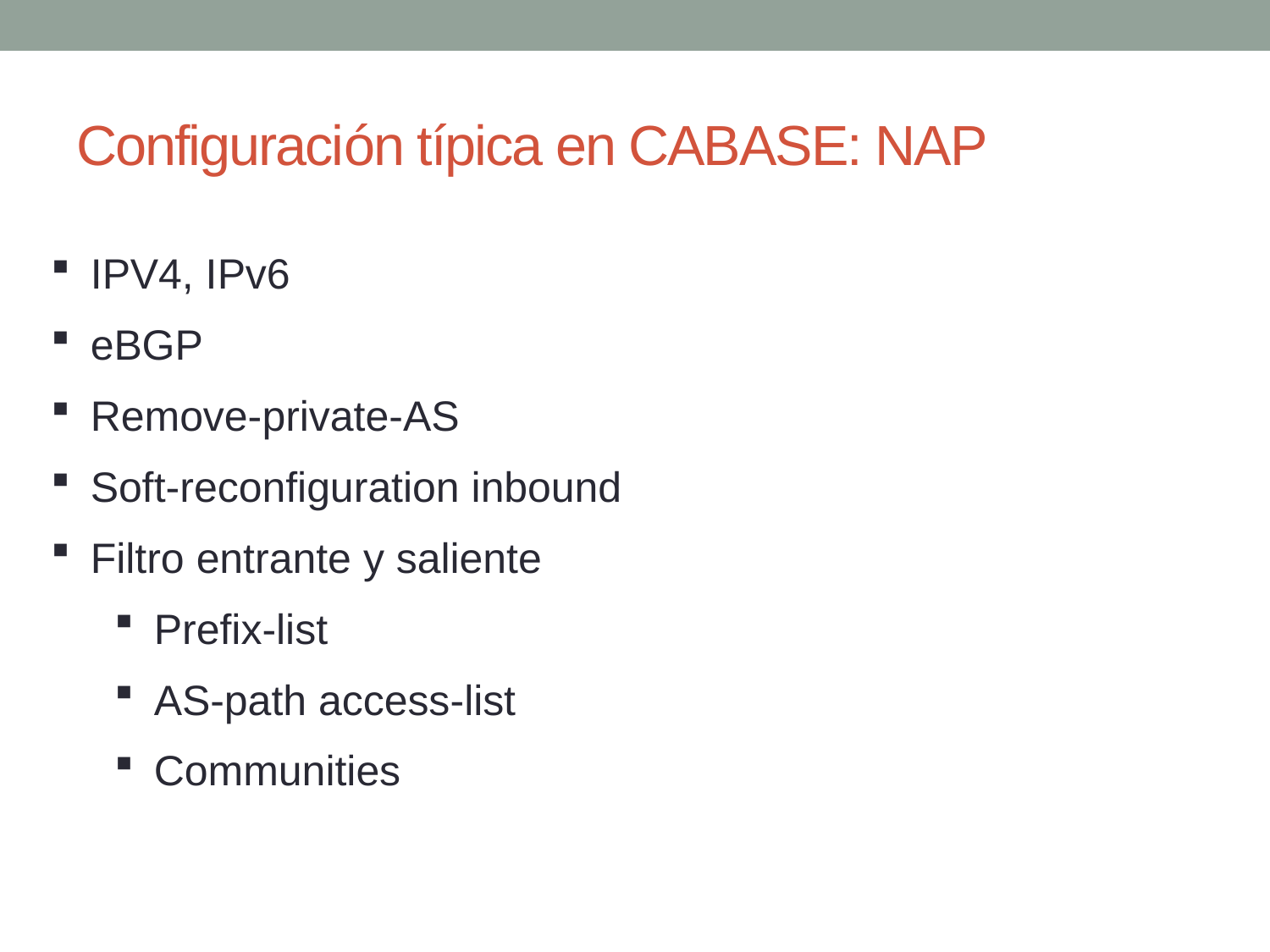

# Configuración típica en CABASE: NAP
IPV4, IPv6
eBGP
Remove-private-AS
Soft-reconfiguration inbound
Filtro entrante y saliente
Prefix-list
AS-path access-list
Communities
44